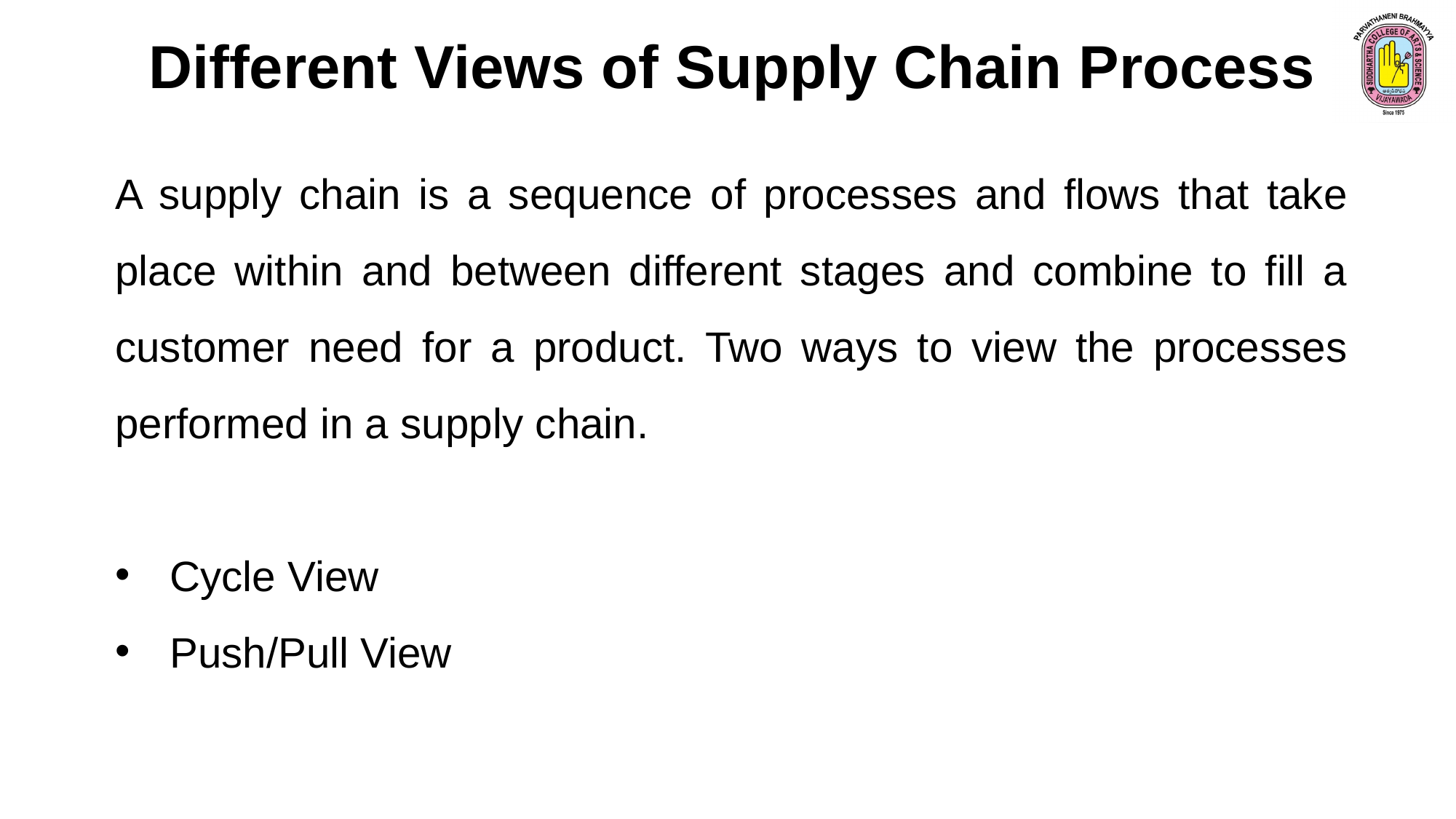

Different Views of Supply Chain Process
A supply chain is a sequence of processes and flows that take place within and between different stages and combine to fill a customer need for a product. Two ways to view the processes performed in a supply chain.

Cycle View
Push/Pull View